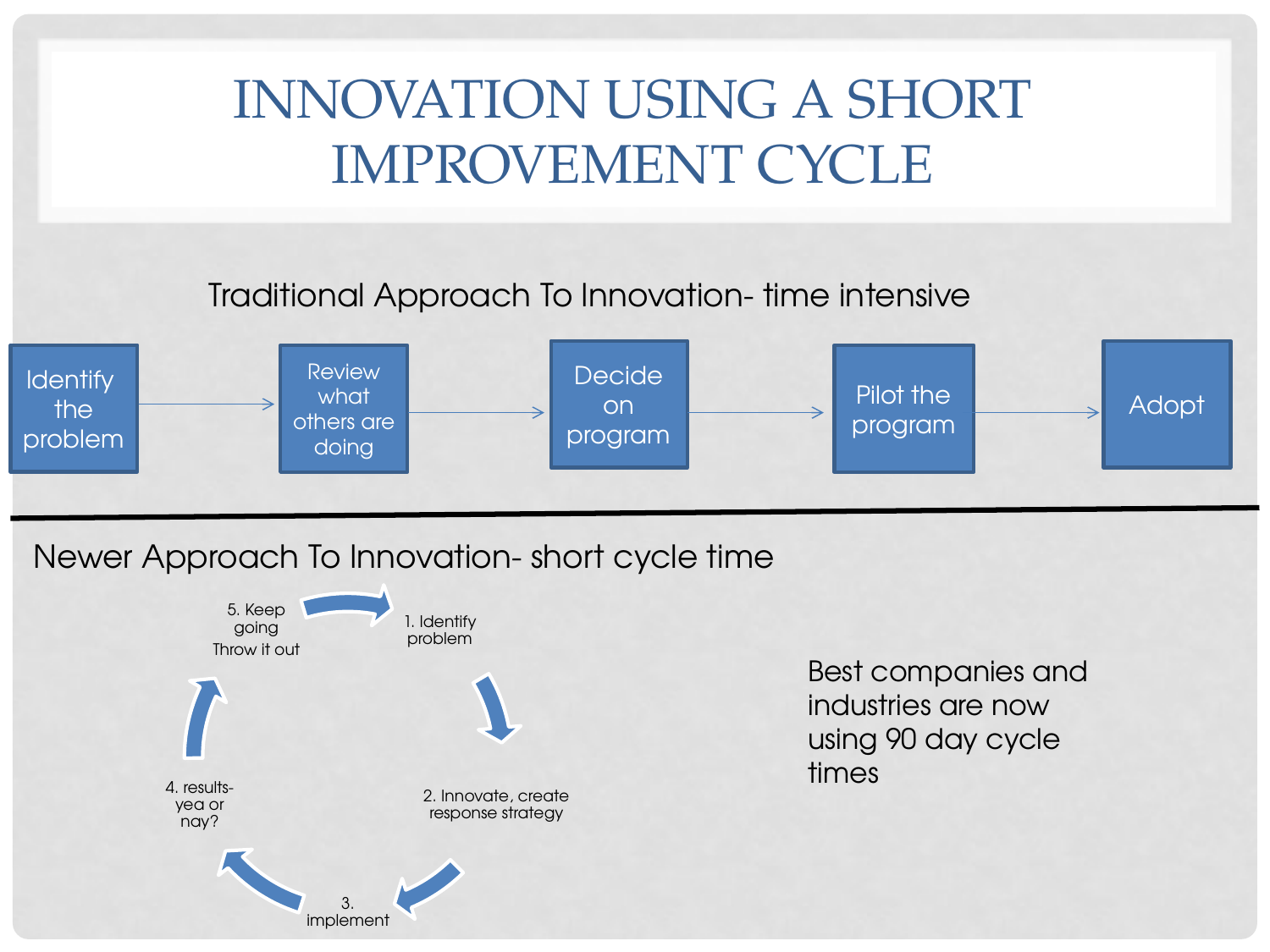

# Innovation using a Short Improvement Cycle
Traditional Approach To Innovation- time intensive
Decide on program
Adopt
Identify  the problem
Review what others are doing
Pilot the program
Newer Approach To Innovation- short cycle time
1. Identify problem
2. Innovate, create response strategy
3. implement
4. results-yea or nay?
5. Keep going
Throw it out
Best companies and industries are now using 90 day cycle times